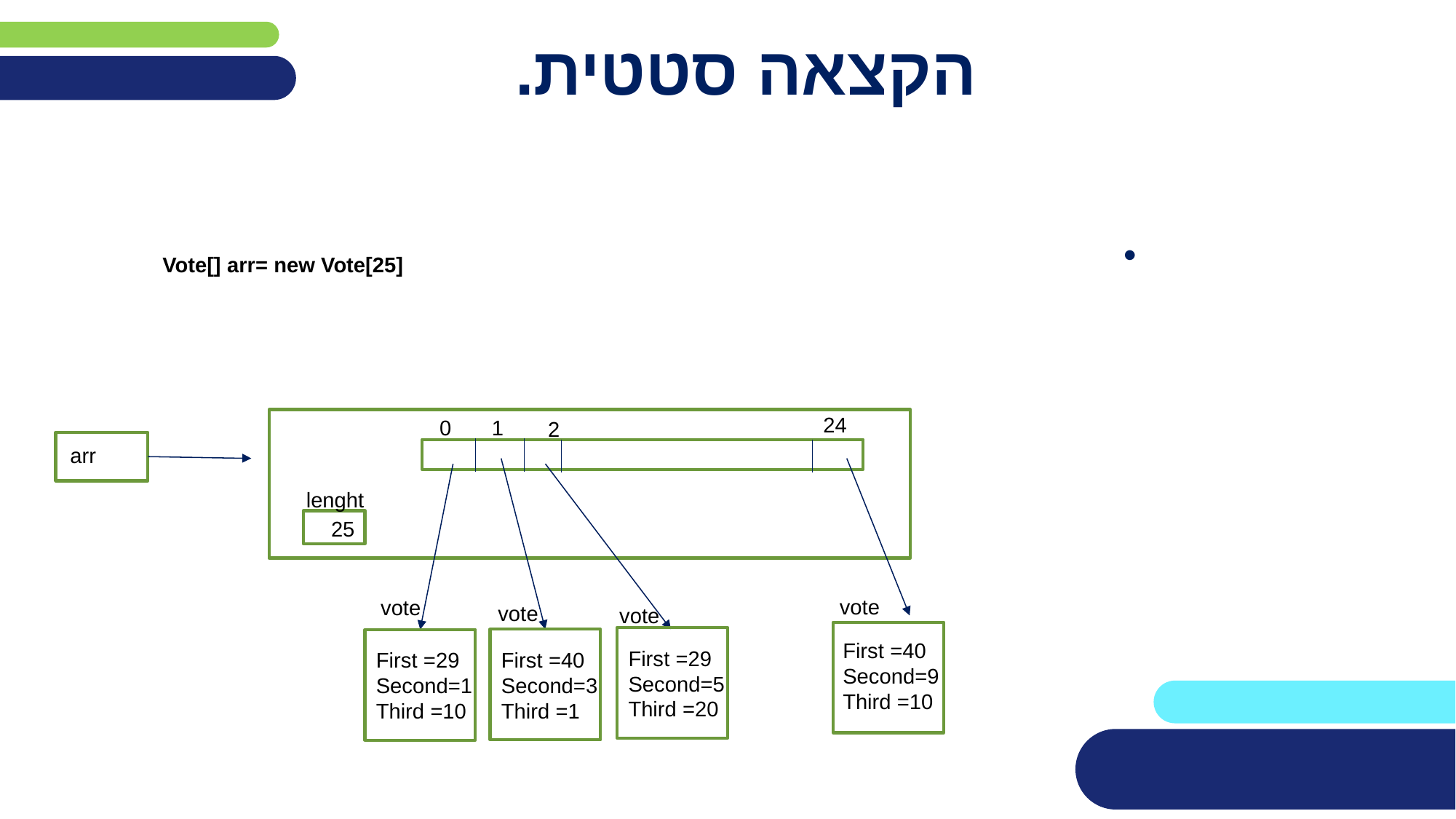

# הקצאה סטטית.

Vote[] arr= new Vote[25]
24
0
1

2

arr

lenght

25
vote
vote
vote
vote

First =40
Second=9
Third =10
First =29
Second=5
Third =20
First =40
Second=3
Third =1
First =29
Second=1
Third =10